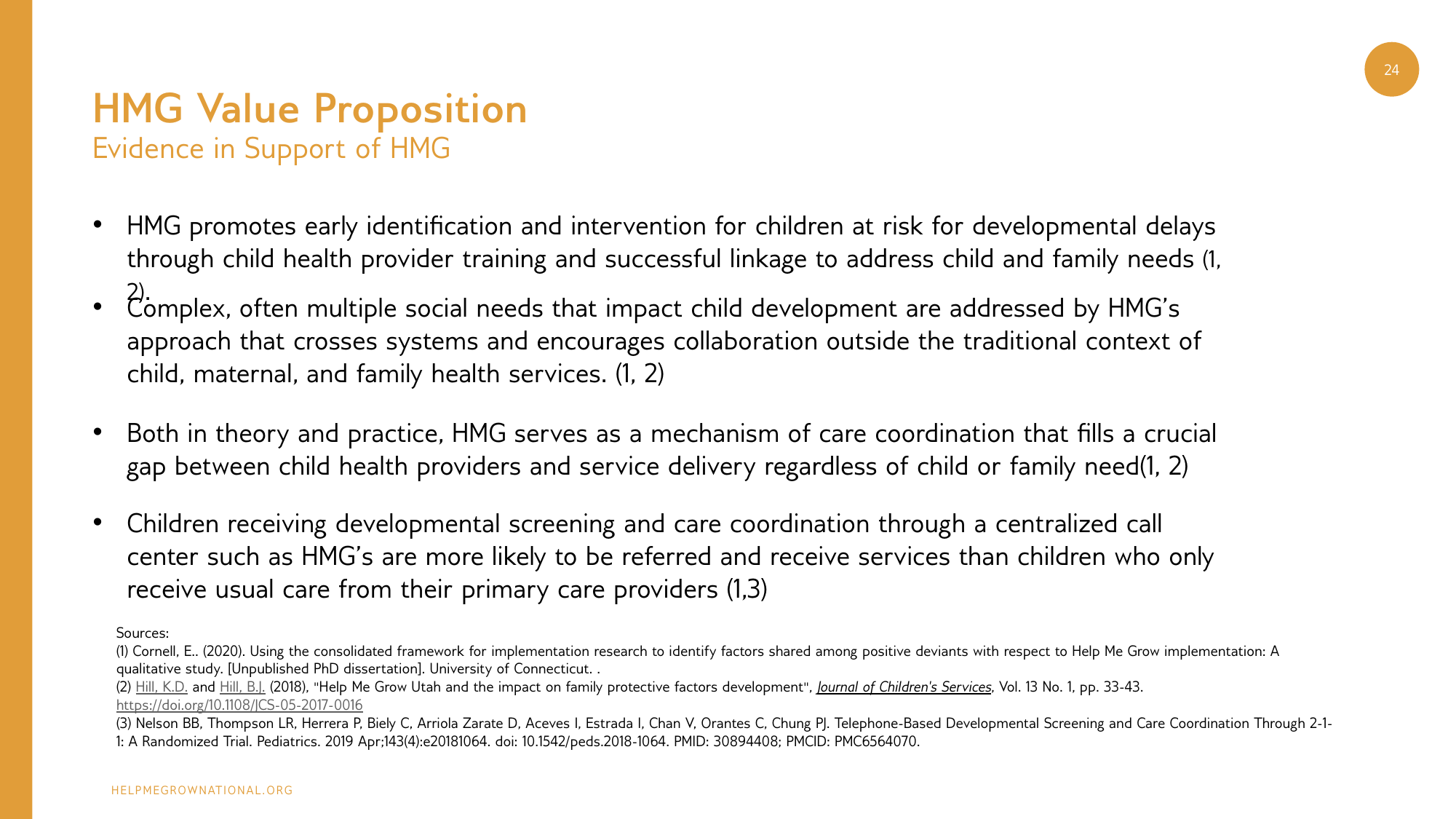

24
# HMG Value Proposition Evidence in Support of HMG
HMG promotes early identification and intervention for children at risk for developmental delays through child health provider training and successful linkage to address child and family needs (1, 2).
Complex, often multiple social needs that impact child development are addressed by HMG’s approach that crosses systems and encourages collaboration outside the traditional context of child, maternal, and family health services. (1, 2)
Both in theory and practice, HMG serves as a mechanism of care coordination that fills a crucial gap between child health providers and service delivery regardless of child or family need(1, 2)
Children receiving developmental screening and care coordination through a centralized call center such as HMG’s are more likely to be referred and receive services than children who only receive usual care from their primary care providers (1,3)
Sources:
(1) Cornell, E.. (2020). Using the consolidated framework for implementation research to identify factors shared among positive deviants with respect to Help Me Grow implementation: A qualitative study. [Unpublished PhD dissertation]. University of Connecticut. .
(2) Hill, K.D. and Hill, B.J. (2018), "Help Me Grow Utah and the impact on family protective factors development", Journal of Children's Services, Vol. 13 No. 1, pp. 33-43. https://doi.org/10.1108/JCS-05-2017-0016
(3) Nelson BB, Thompson LR, Herrera P, Biely C, Arriola Zarate D, Aceves I, Estrada I, Chan V, Orantes C, Chung PJ. Telephone-Based Developmental Screening and Care Coordination Through 2-1-1: A Randomized Trial. Pediatrics. 2019 Apr;143(4):e20181064. doi: 10.1542/peds.2018-1064. PMID: 30894408; PMCID: PMC6564070.